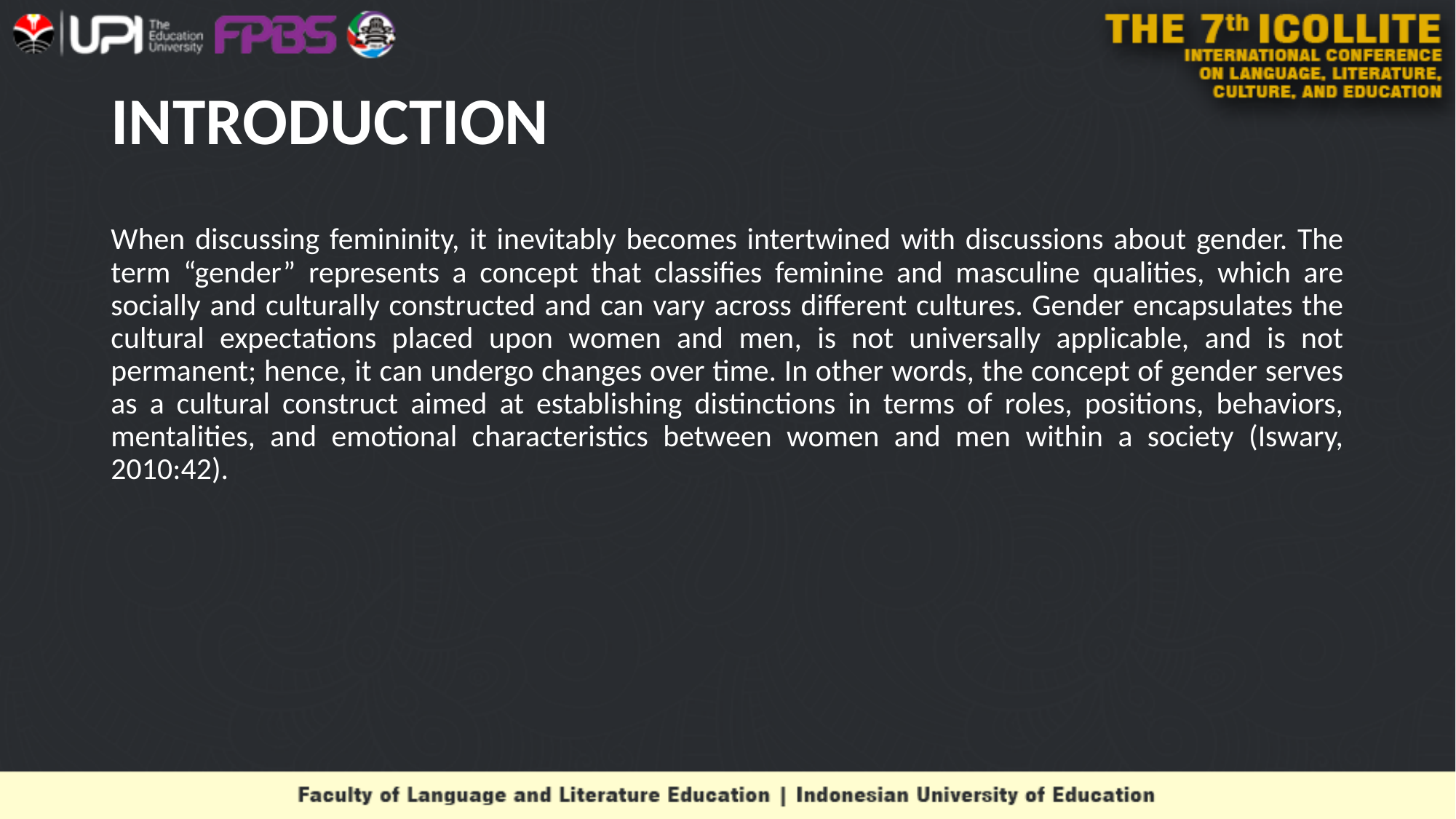

# INTRODUCTION
When discussing femininity, it inevitably becomes intertwined with discussions about gender. The term “gender” represents a concept that classifies feminine and masculine qualities, which are socially and culturally constructed and can vary across different cultures. Gender encapsulates the cultural expectations placed upon women and men, is not universally applicable, and is not permanent; hence, it can undergo changes over time. In other words, the concept of gender serves as a cultural construct aimed at establishing distinctions in terms of roles, positions, behaviors, mentalities, and emotional characteristics between women and men within a society (Iswary, 2010:42).